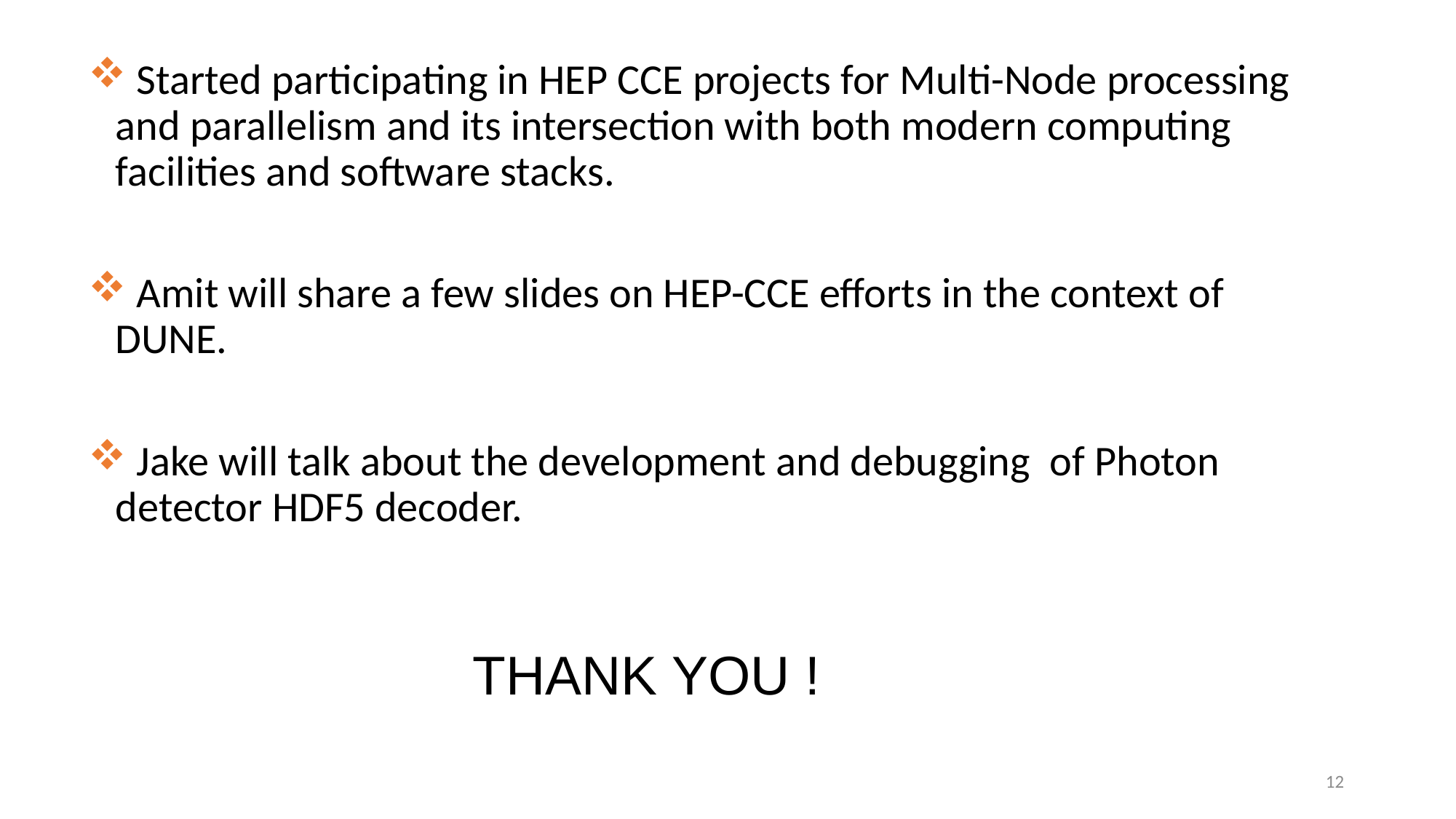

Started participating in HEP CCE projects for Multi-Node processing  and parallelism and its intersection with both modern computing facilities and software stacks.

 Amit will share a few slides on HEP-CCE efforts in the context of DUNE.

 Jake will talk about the development and debugging  of Photon detector HDF5 decoder.

THANK YOU !
12